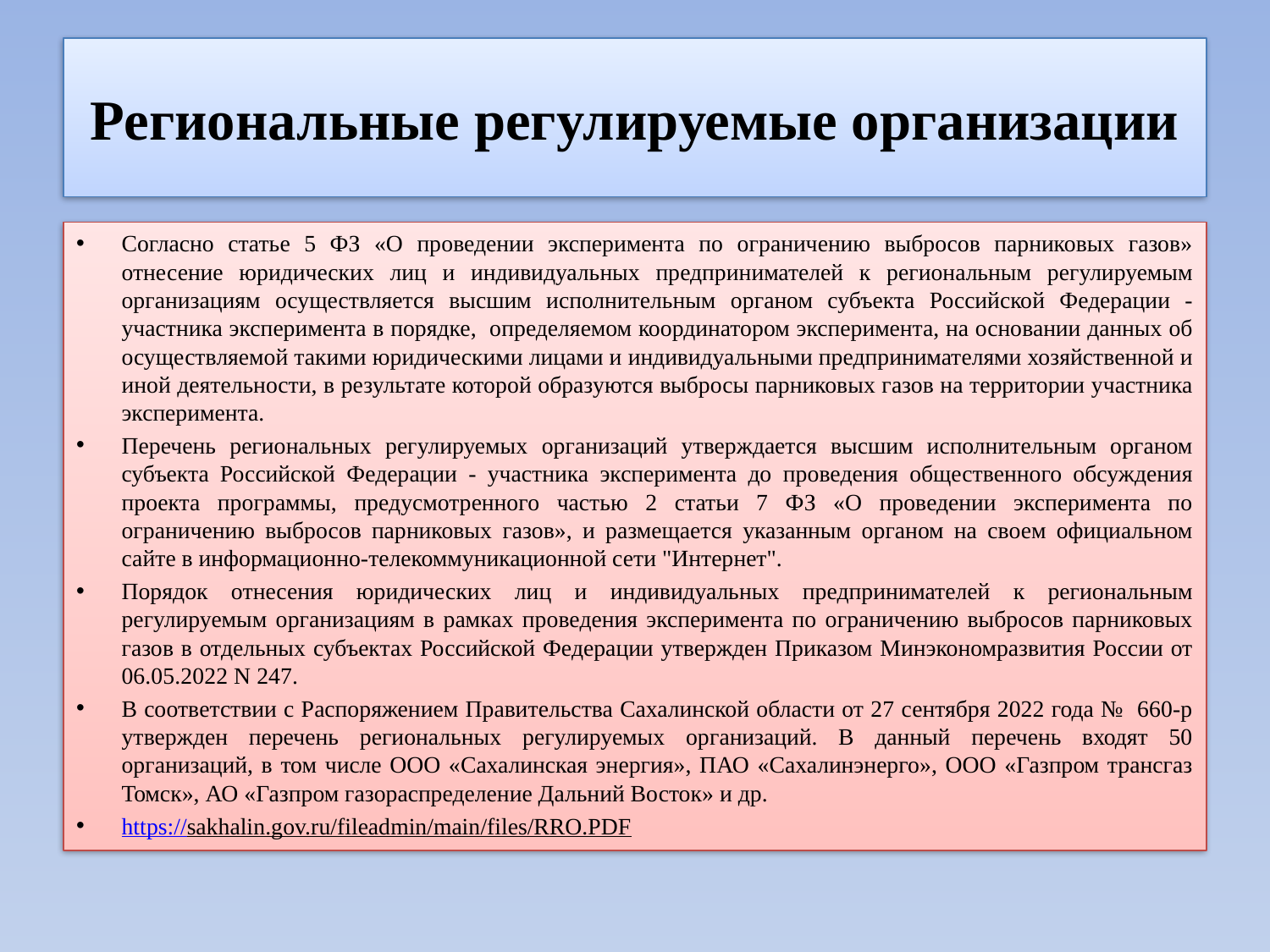

# Региональные регулируемые организации
Согласно статье 5 ФЗ «О проведении эксперимента по ограничению выбросов парниковых газов» отнесение юридических лиц и индивидуальных предпринимателей к региональным регулируемым организациям осуществляется высшим исполнительным органом субъекта Российской Федерации - участника эксперимента в порядке,  определяемом координатором эксперимента, на основании данных об осуществляемой такими юридическими лицами и индивидуальными предпринимателями хозяйственной и иной деятельности, в результате которой образуются выбросы парниковых газов на территории участника эксперимента.
Перечень региональных регулируемых организаций утверждается высшим исполнительным органом субъекта Российской Федерации - участника эксперимента до проведения общественного обсуждения проекта программы, предусмотренного частью 2 статьи 7 ФЗ «О проведении эксперимента по ограничению выбросов парниковых газов», и размещается указанным органом на своем официальном сайте в информационно-телекоммуникационной сети "Интернет".
Порядок отнесения юридических лиц и индивидуальных предпринимателей к региональным регулируемым организациям в рамках проведения эксперимента по ограничению выбросов парниковых газов в отдельных субъектах Российской Федерации утвержден Приказом Минэкономразвития России от 06.05.2022 N 247.
В соответствии с Распоряжением Правительства Сахалинской области от 27 сентября 2022 года №  660-р утвержден перечень региональных регулируемых организаций. В данный перечень входят 50 организаций, в том числе ООО «Сахалинская энергия», ПАО «Сахалинэнерго», ООО «Газпром трансгаз Томск», АО «Газпром газораспределение Дальний Восток» и др.
https://sakhalin.gov.ru/fileadmin/main/files/RRO.PDF